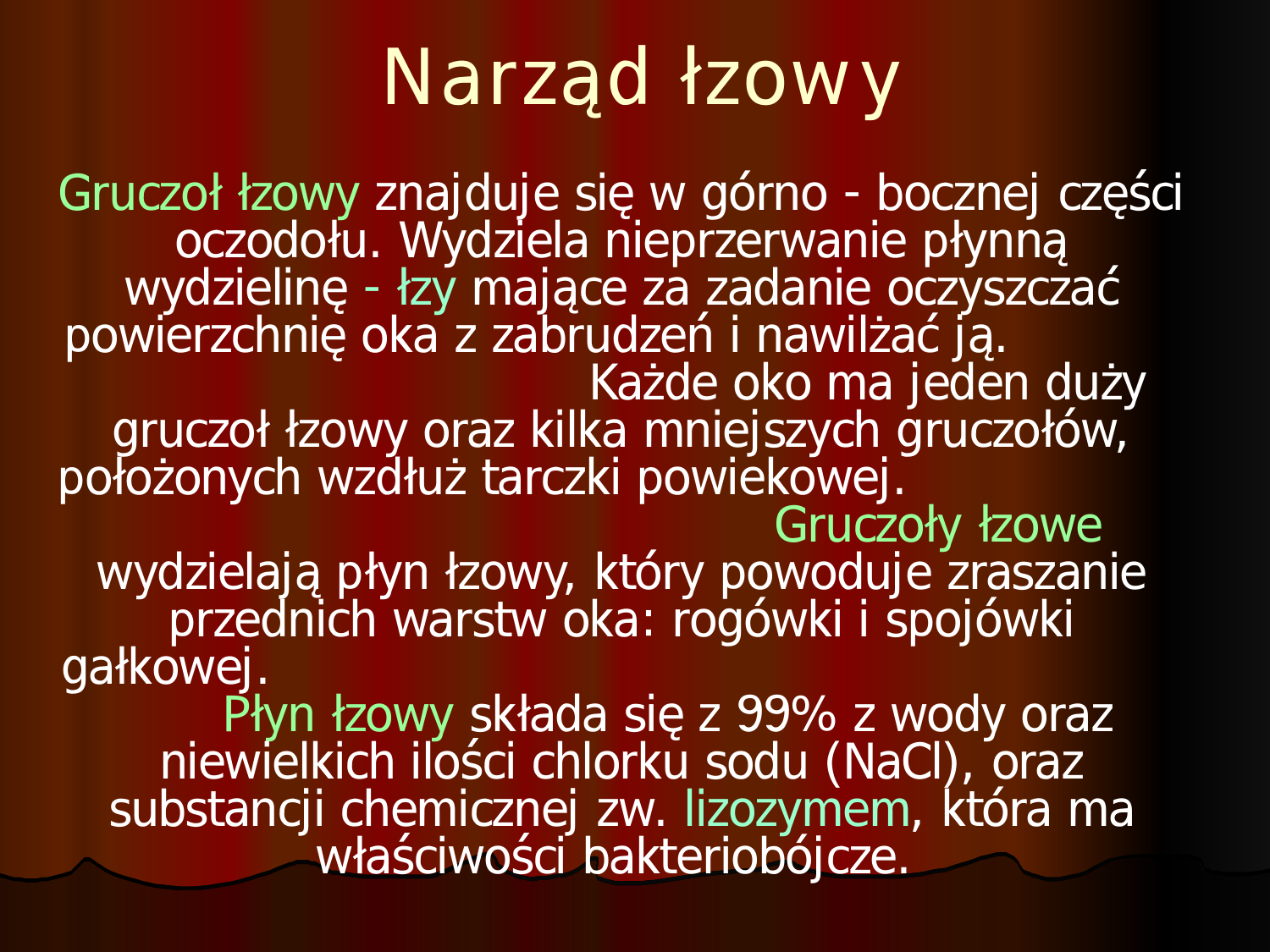

# Narząd łzowy
Gruczoł łzowy znajduje się w górno - bocznej części oczodołu. Wydziela nieprzerwanie płynną wydzielinę - łzy mające za zadanie oczyszczać powierzchnię oka z zabrudzeń i nawilżać ją.                                            Każde oko ma jeden duży gruczoł łzowy oraz kilka mniejszych gruczołów, położonych wzdłuż tarczki powiekowej.                                                            Gruczoły łzowe wydzielają płyn łzowy, który powoduje zraszanie przednich warstw oka: rogówki i spojówki gałkowej.                                                                  Płyn łzowy składa się z 99% z wody oraz niewielkich ilości chlorku sodu (NaCl), oraz substancji chemicznej zw. lizozymem, która ma właściwości bakteriobójcze.